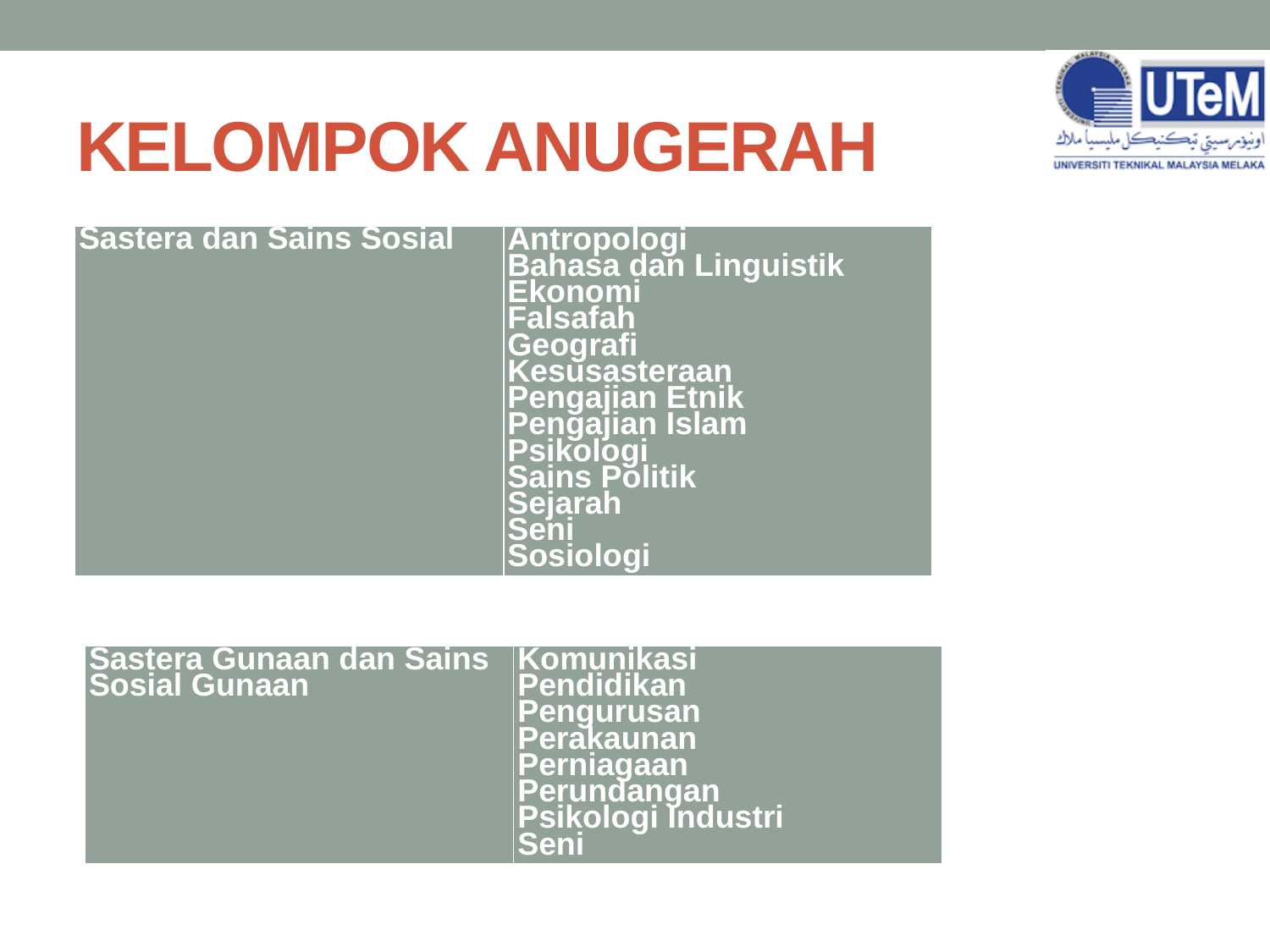

# KELOMPOK ANUGERAH
| Sastera dan Sains Sosial | Antropologi Bahasa dan Linguistik Ekonomi Falsafah Geografi Kesusasteraan Pengajian Etnik Pengajian Islam Psikologi Sains Politik Sejarah Seni Sosiologi |
| --- | --- |
| Sastera Gunaan dan Sains Sosial Gunaan | Komunikasi Pendidikan Pengurusan  Perakaunan Perniagaan Perundangan Psikologi Industri Seni |
| --- | --- |